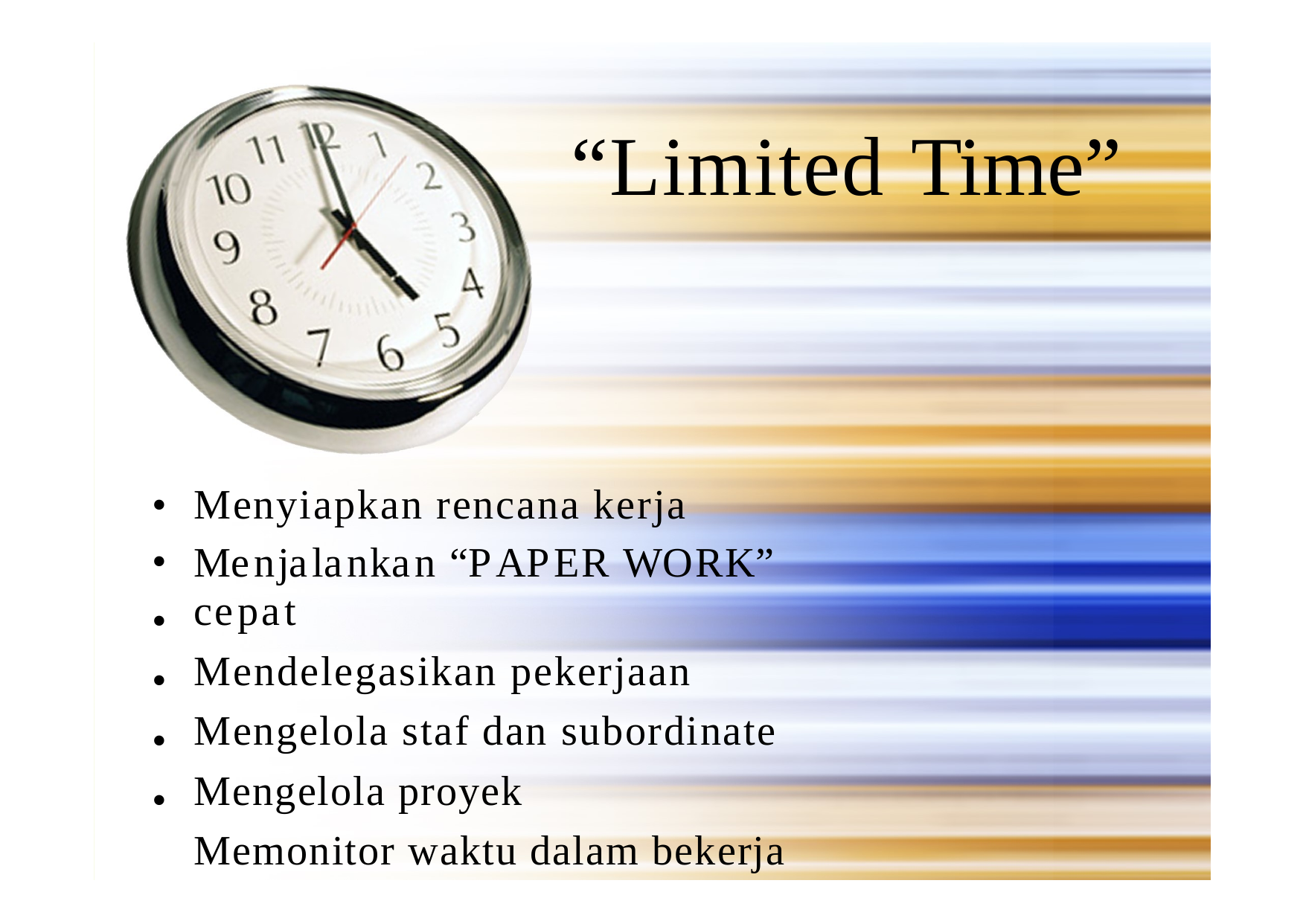

“Limited
Time”
•
•
•
•
•
•
Menyiapkan rencana kerja
Menjalankan “PAPER WORK” cepat
Mendelegasikan pekerjaan
Mengelola staf dan subordinate
Mengelola proyek
Memonitor waktu dalam bekerja